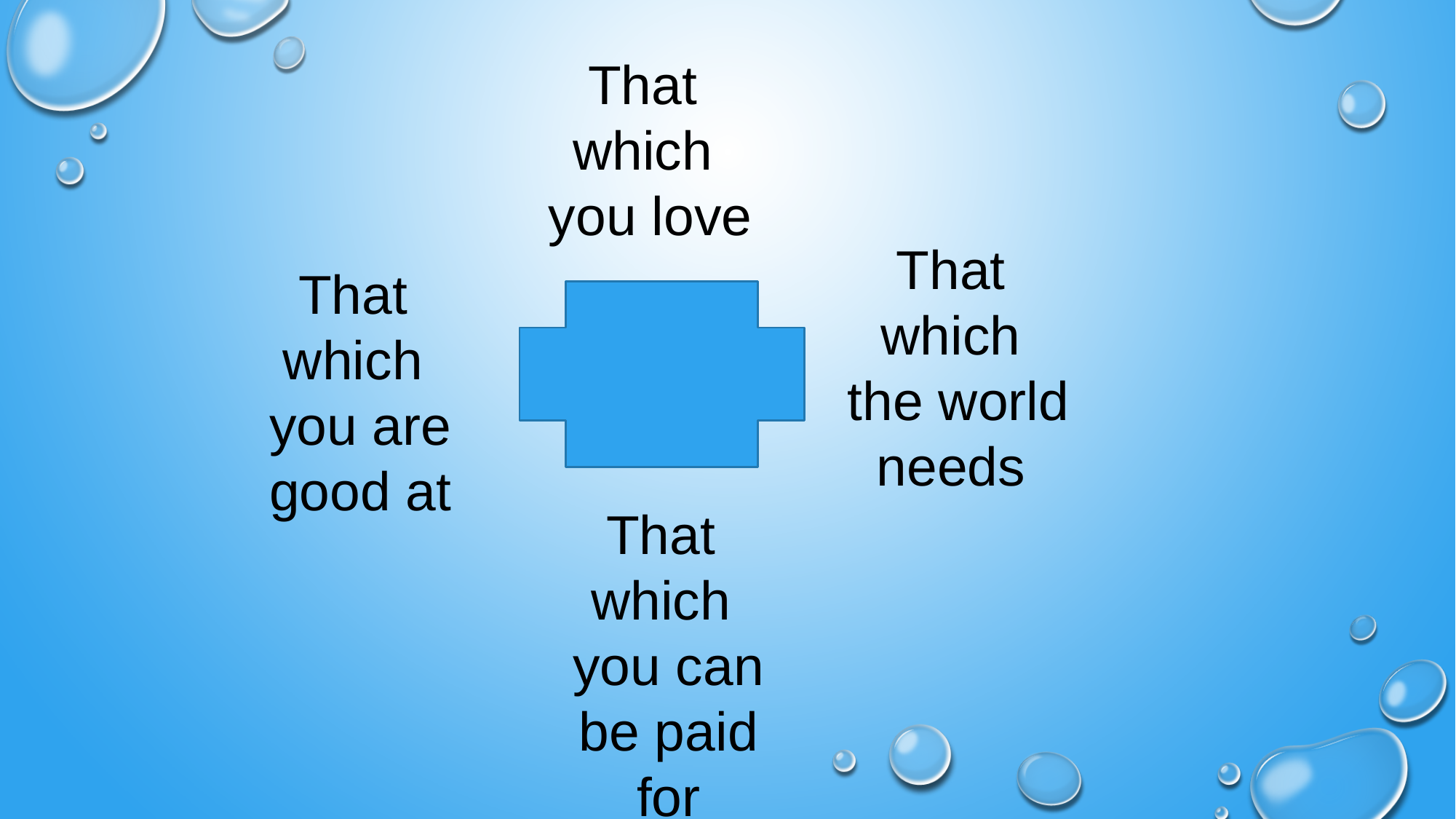

That
which
you love
That
which
the world
needs
That
which
you are good at

That
which
you can be paid for